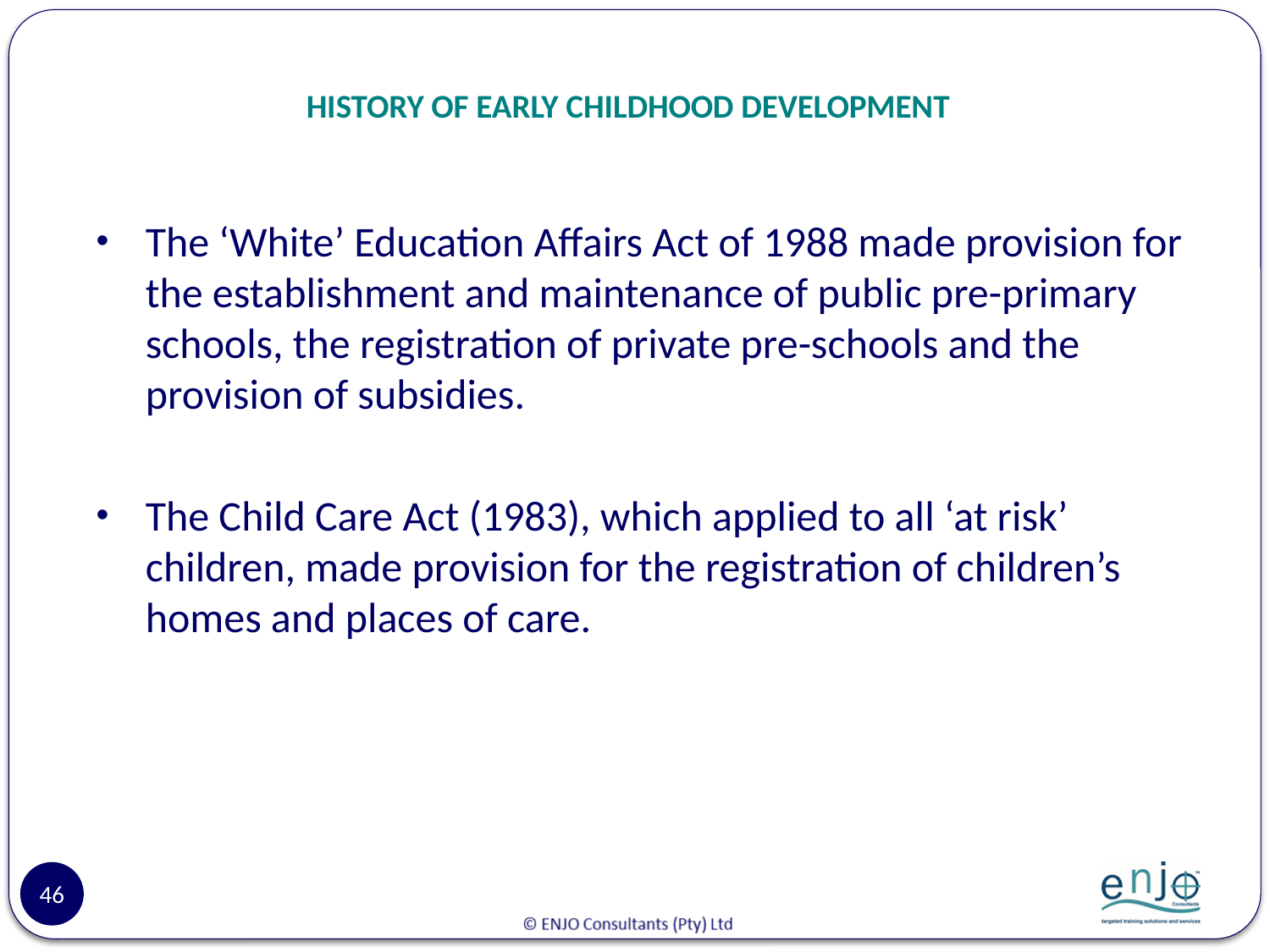

# HISTORY OF EARLY CHILDHOOD DEVELOPMENT
The ‘White’ Education Affairs Act of 1988 made provision for the establishment and maintenance of public pre-primary schools, the registration of private pre-schools and the provision of subsidies.

The Child Care Act (1983), which applied to all ‘at risk’ children, made provision for the registration of children’s homes and places of care.

46